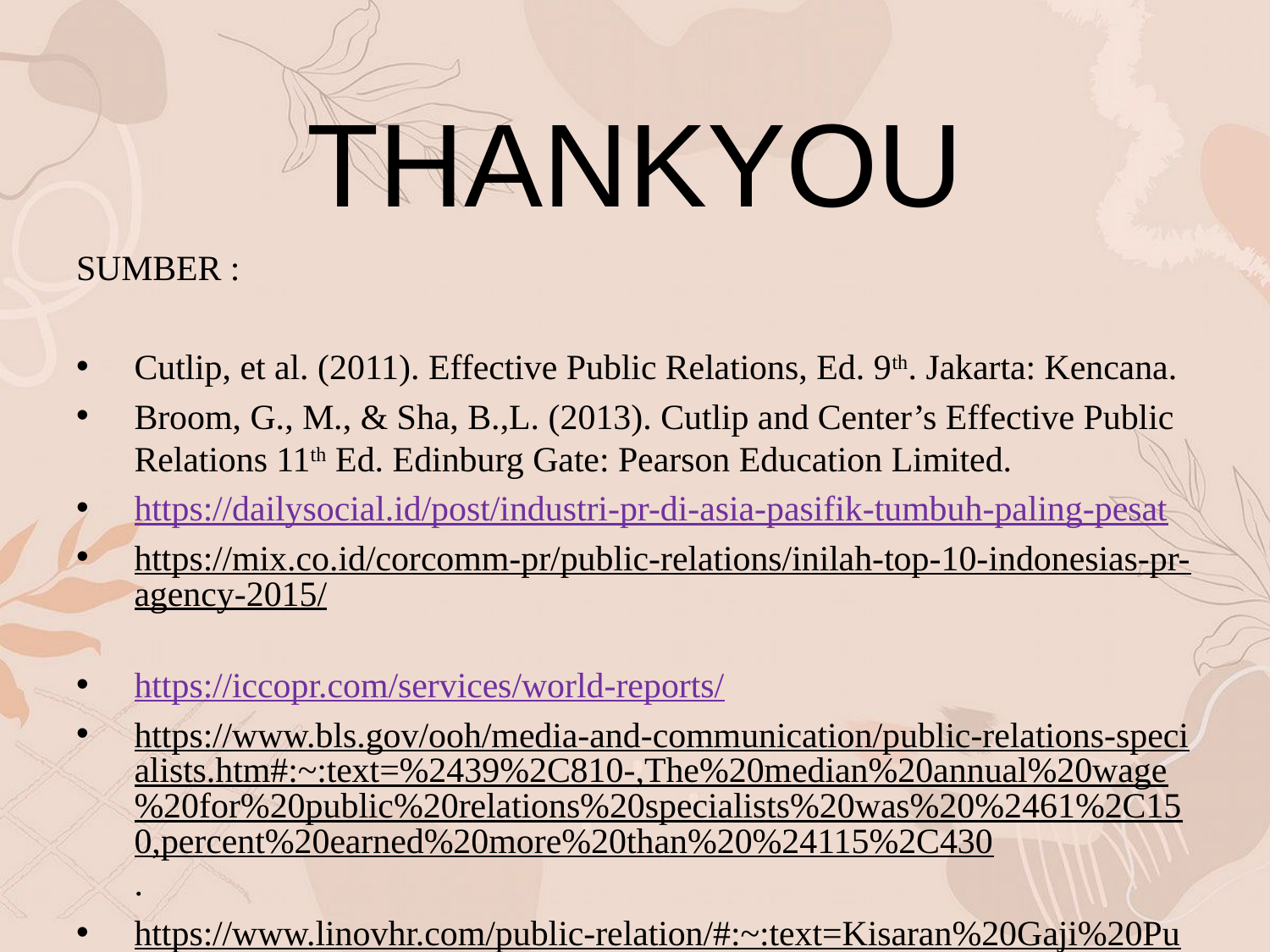

# THANKYOU
SUMBER :

Cutlip, et al. (2011). Effective Public Relations, Ed. 9th. Jakarta: Kencana.
Broom, G., M., & Sha, B.,L. (2013). Cutlip and Center’s Effective Public Relations 11th Ed. Edinburg Gate: Pearson Education Limited.
https://dailysocial.id/post/industri-pr-di-asia-pasifik-tumbuh-paling-pesat
https://mix.co.id/corcomm-pr/public-relations/inilah-top-10-indonesias-pr-agency-2015/
https://iccopr.com/services/world-reports/
https://www.bls.gov/ooh/media-and-communication/public-relations-specialists.htm#:~:text=%2439%2C810-,The%20median%20annual%20wage%20for%20public%20relations%20specialists%20was%20%2461%2C150,percent%20earned%20more%20than%20%24115%2C430.
https://www.linovhr.com/public-relation/#:~:text=Kisaran%20Gaji%20Public%20Relation&text=Namun%2C%20bagi%20seorang%20staf%20PR,6%2C200%2C000%20sampai%20dengan%20Rp.%209%2C000%2C000.
https://peluangusaha.kontan.co.id/news/public-relations-menjanjikan-penghasilan-tinggi#:~:text=Seorang%20praktisi%20PR%20yang%20enggan,mencapai%20puluhan%20juta%20per%20bulan.